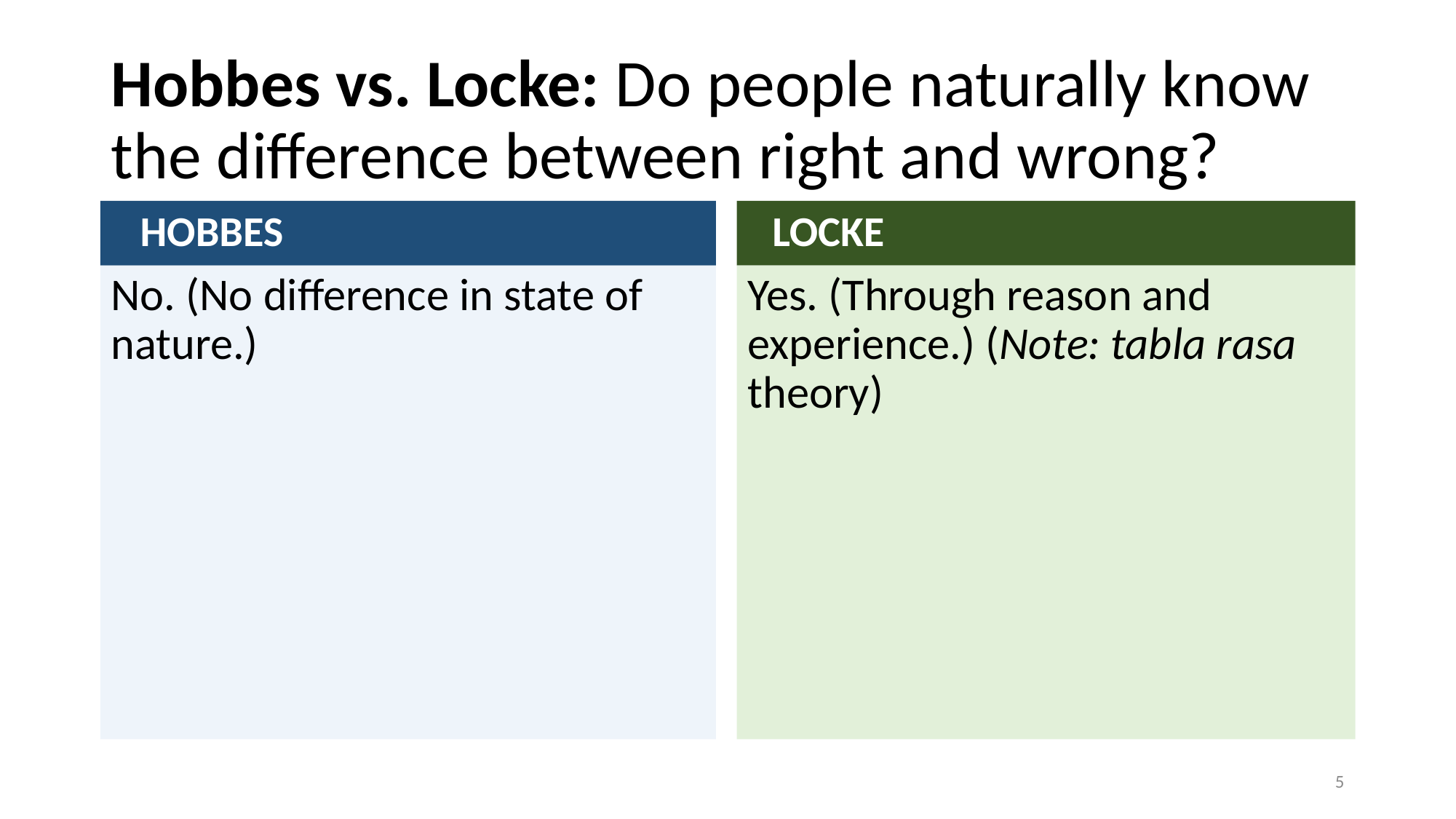

# Hobbes vs. Locke: Do people naturally know the difference between right and wrong?
   HOBBES
   LOCKE
No. (No difference in state of nature.)
Yes. (Through reason and experience.) (Note: tabla rasa theory)
5